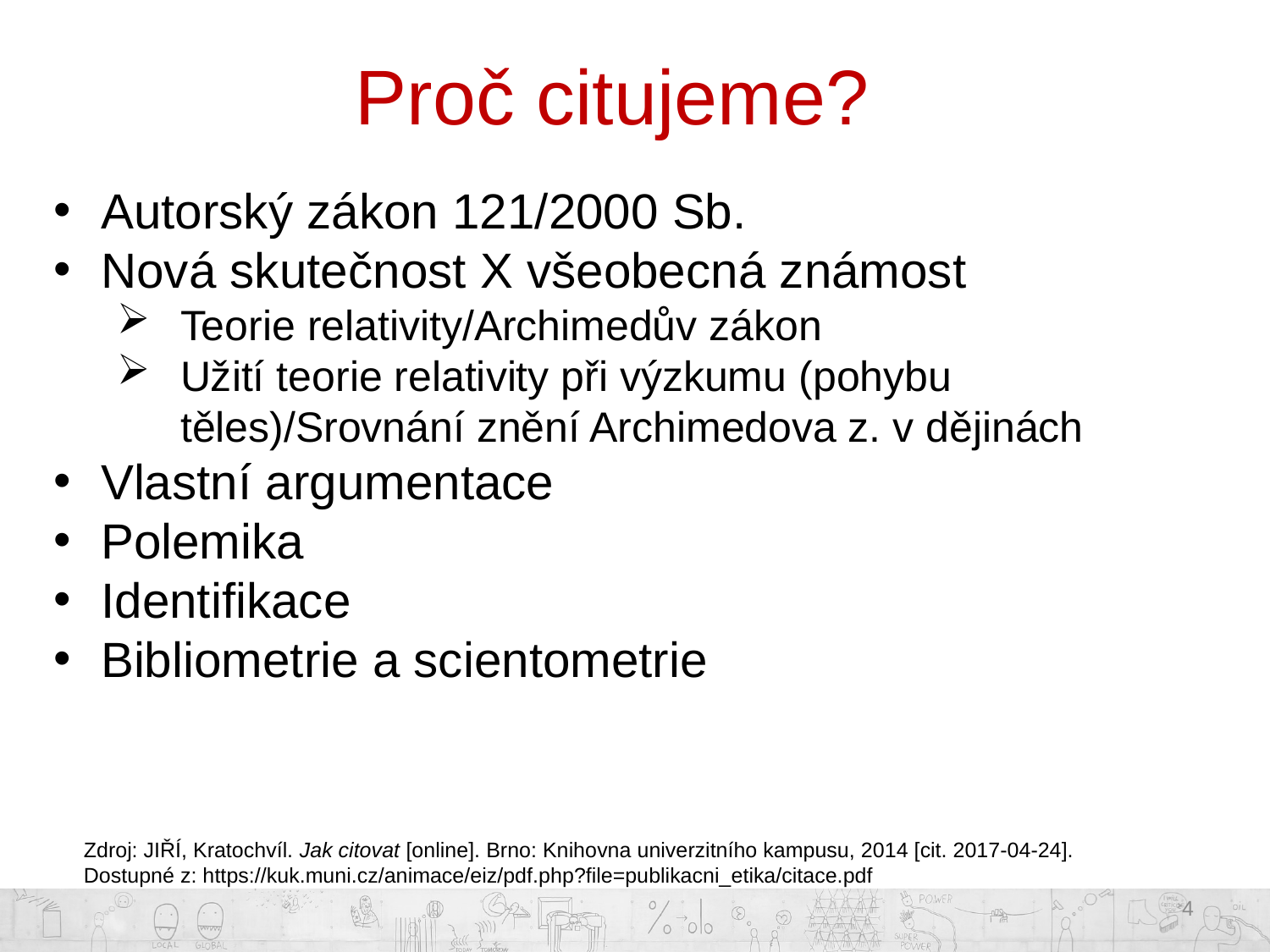

# Proč citujeme?
Autorský zákon 121/2000 Sb.
Nová skutečnost X všeobecná známost
Teorie relativity/Archimedův zákon
Užití teorie relativity při výzkumu (pohybu těles)/Srovnání znění Archimedova z. v dějinách
Vlastní argumentace
Polemika
Identifikace
Bibliometrie a scientometrie

Zdroj: JIŘÍ, Kratochvíl. Jak citovat [online]. Brno: Knihovna univerzitního kampusu, 2014 [cit. 2017-04-24].
Dostupné z: https://kuk.muni.cz/animace/eiz/pdf.php?file=publikacni_etika/citace.pdf

4